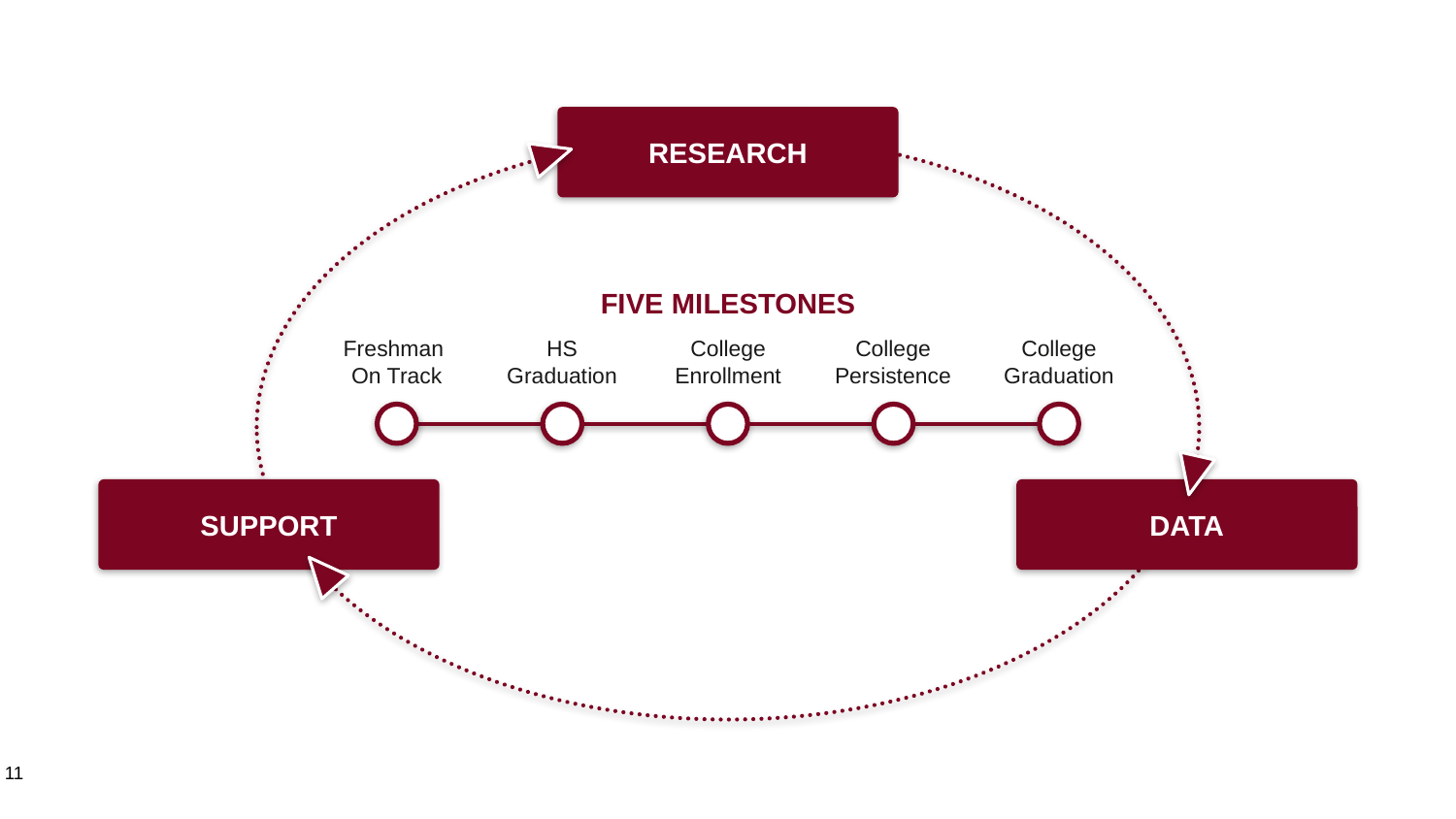

RESEARCH

FIVE MILESTONES
Freshman
On Track
HS Graduation
College Enrollment
College Persistence
College Graduation

SUPPORT
DATA